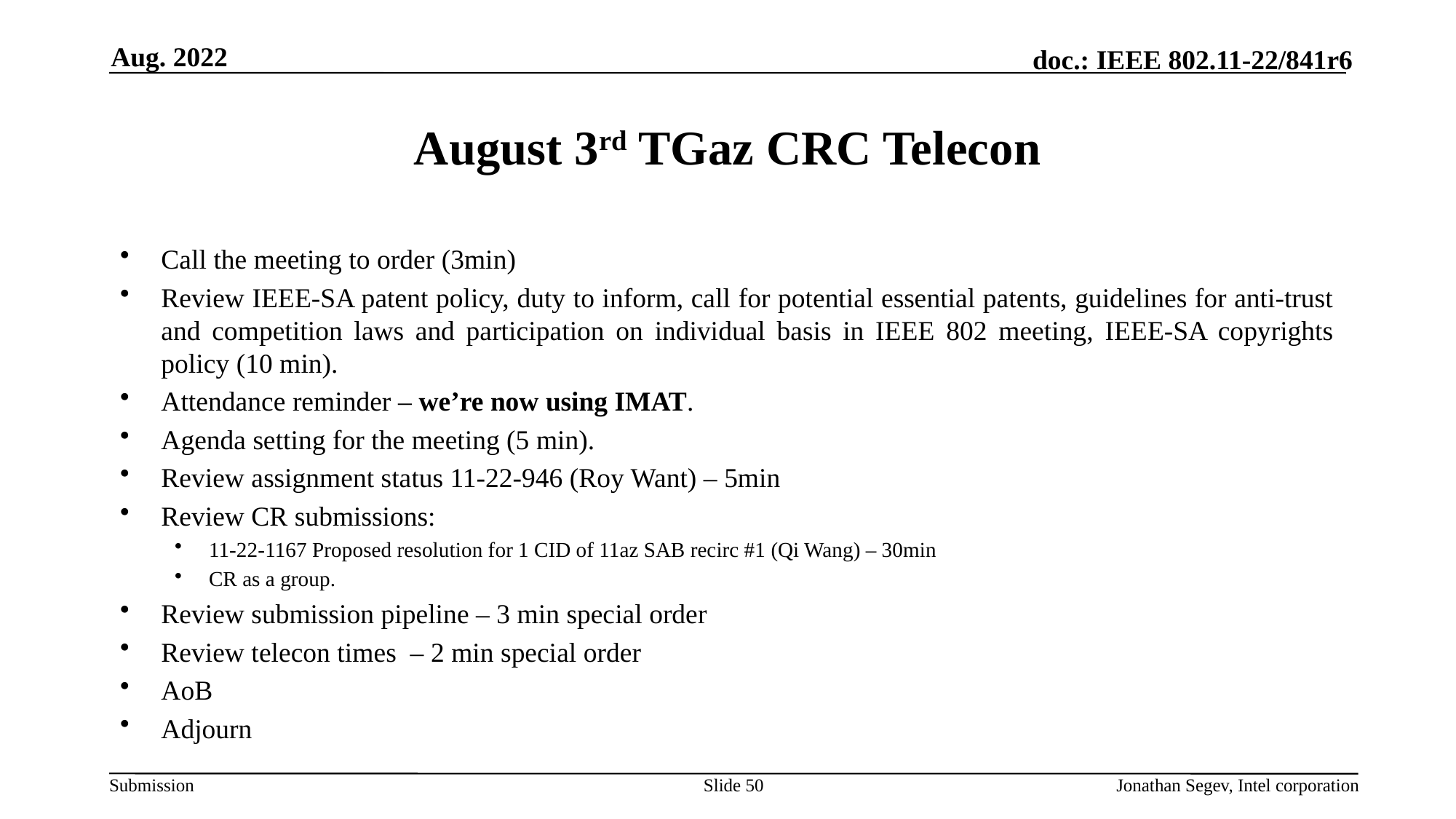

Aug. 2022
# August 3rd TGaz CRC Telecon
Call the meeting to order (3min)
Review IEEE-SA patent policy, duty to inform, call for potential essential patents, guidelines for anti-trust and competition laws and participation on individual basis in IEEE 802 meeting, IEEE-SA copyrights policy (10 min).
Attendance reminder – we’re now using IMAT.
Agenda setting for the meeting (5 min).
Review assignment status 11-22-946 (Roy Want) – 5min
Review CR submissions:
11-22-1167 Proposed resolution for 1 CID of 11az SAB recirc #1 (Qi Wang) – 30min
CR as a group.
Review submission pipeline – 3 min special order
Review telecon times  – 2 min special order
AoB
Adjourn

Slide 50
Jonathan Segev, Intel corporation